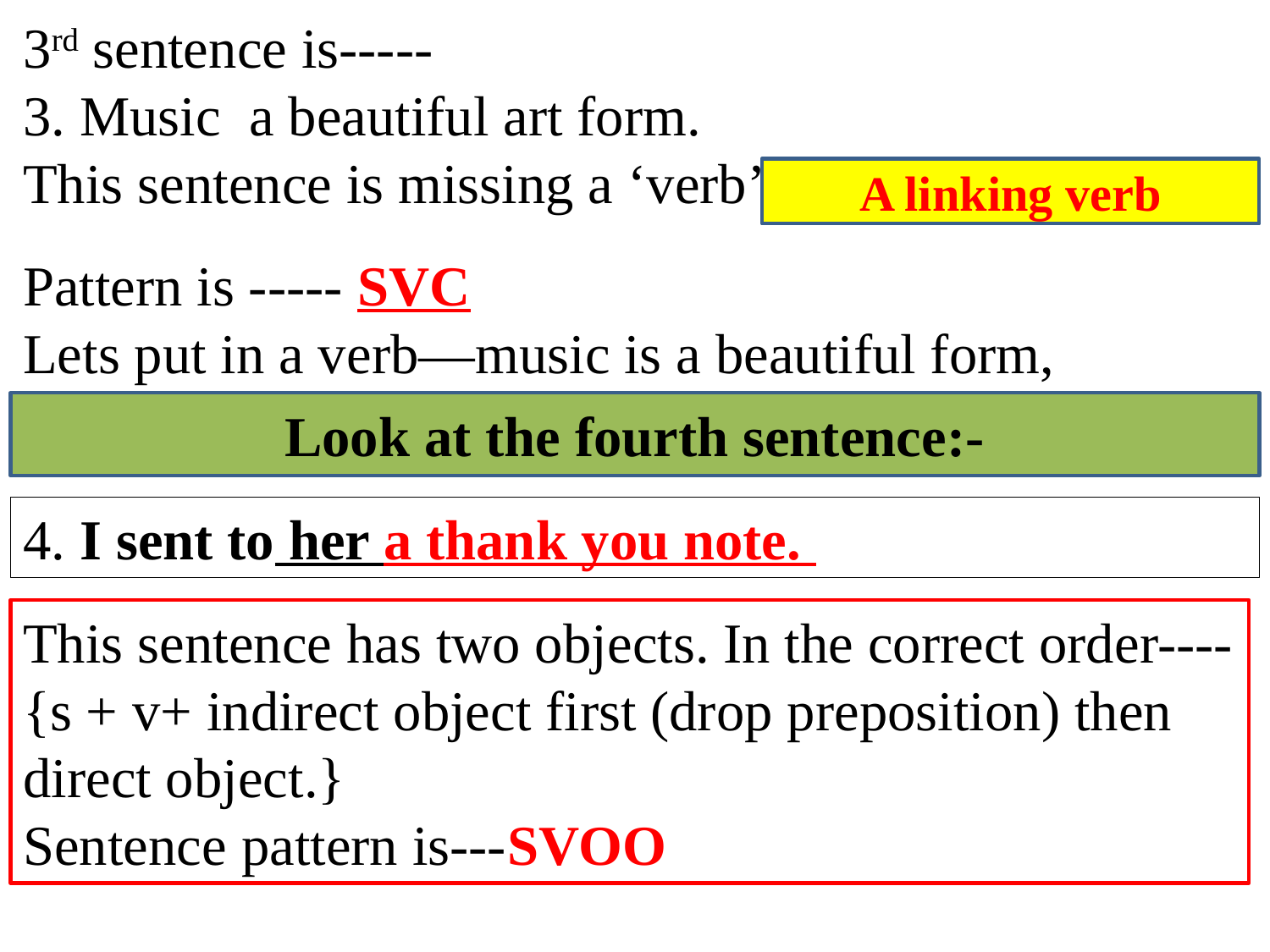

3rd sentence is-----
3. Music  a beautiful art form.
This sentence is missing a ‘verb’
A linking verb
Pattern is ----- SVC
Lets put in a verb—music is a beautiful form,
Look at the fourth sentence:-
4. I sent to her a thank you note.
This sentence has two objects. In the correct order----{s + v+ indirect object first (drop preposition) then direct object.}
Sentence pattern is---SVOO